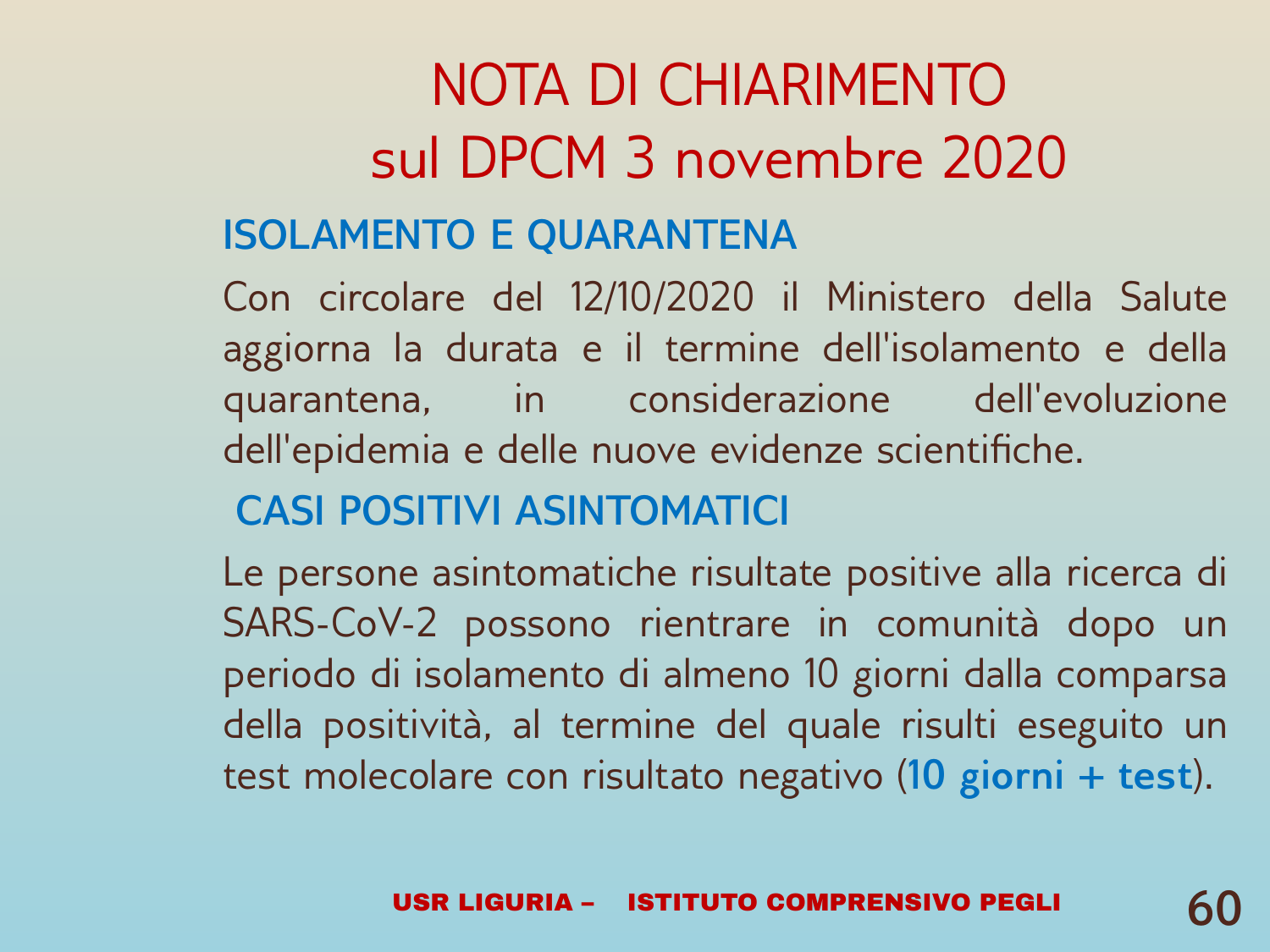

# NOTA DI CHIARIMENTO sul DPCM 3 novembre 2020
ISOLAMENTO E QUARANTENA
Con circolare del 12/10/2020 il Ministero della Salute aggiorna la durata e il termine dell'isolamento e della quarantena, in considerazione dell'evoluzione dell'epidemia e delle nuove evidenze scientifiche.
 CASI POSITIVI ASINTOMATICI
Le persone asintomatiche risultate positive alla ricerca di SARS-CoV-2 possono rientrare in comunità dopo un periodo di isolamento di almeno 10 giorni dalla comparsa della positività, al termine del quale risulti eseguito un test molecolare con risultato negativo (10 giorni + test).

USR LIGURIA –    ISTITUTO COMPRENSIVO PEGLI
60